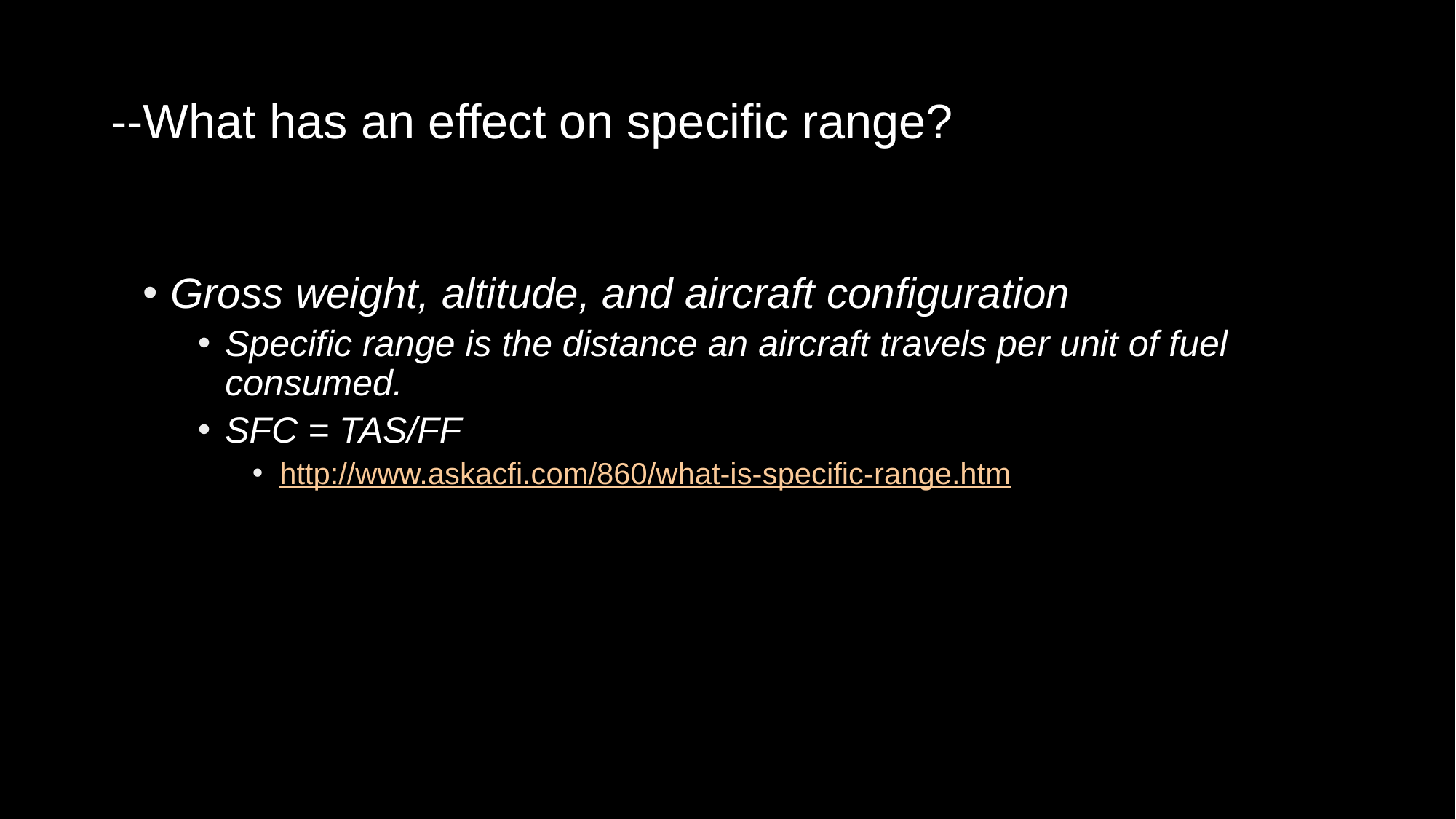

# --What has an effect on specific range?
Gross weight, altitude, and aircraft configuration
Specific range is the distance an aircraft travels per unit of fuel consumed.
SFC = TAS/FF
http://www.askacfi.com/860/what-is-specific-range.htm